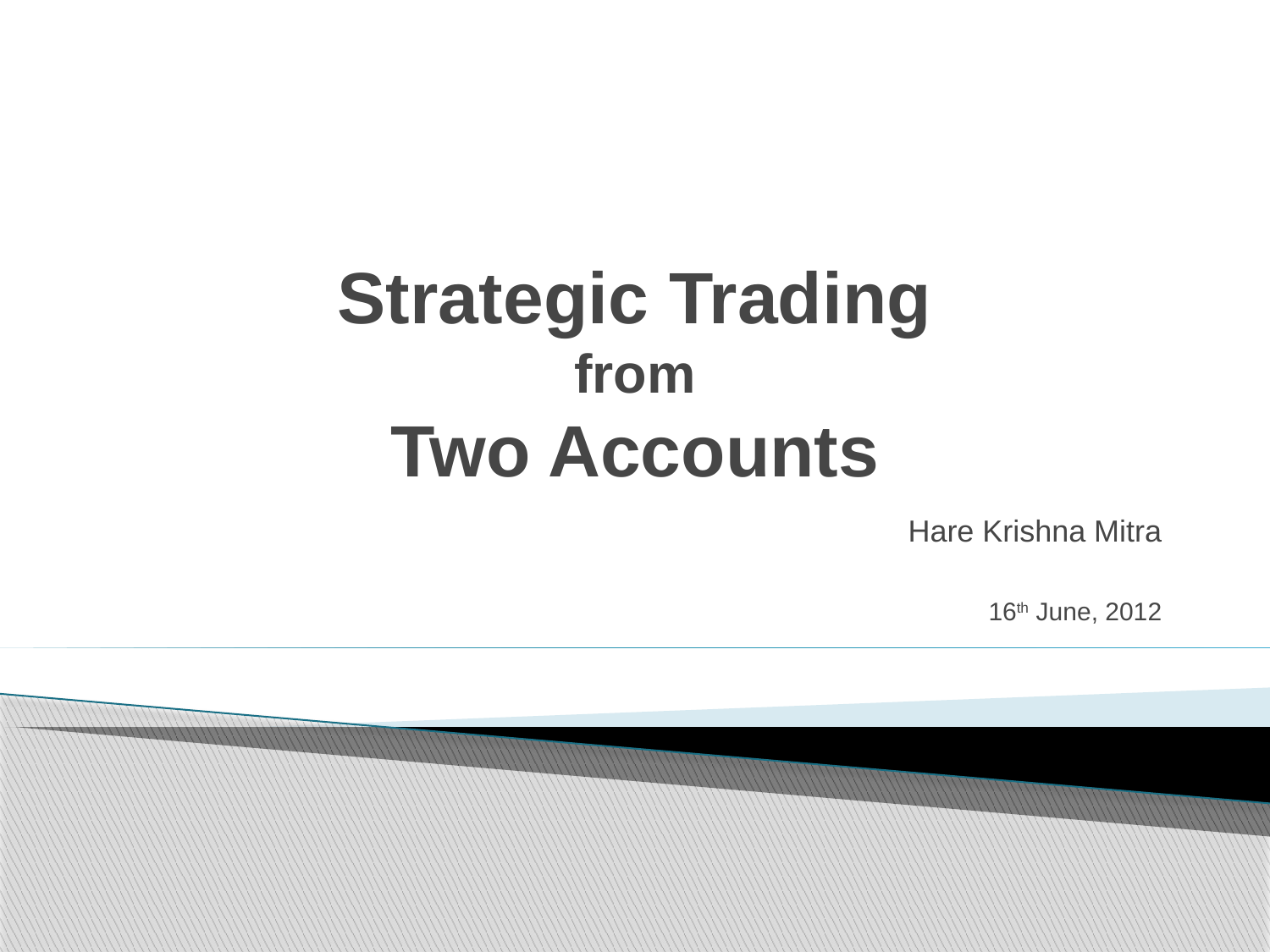

# Strategic Trading from Two Accounts
						Hare Krishna Mitra

16th June, 2012